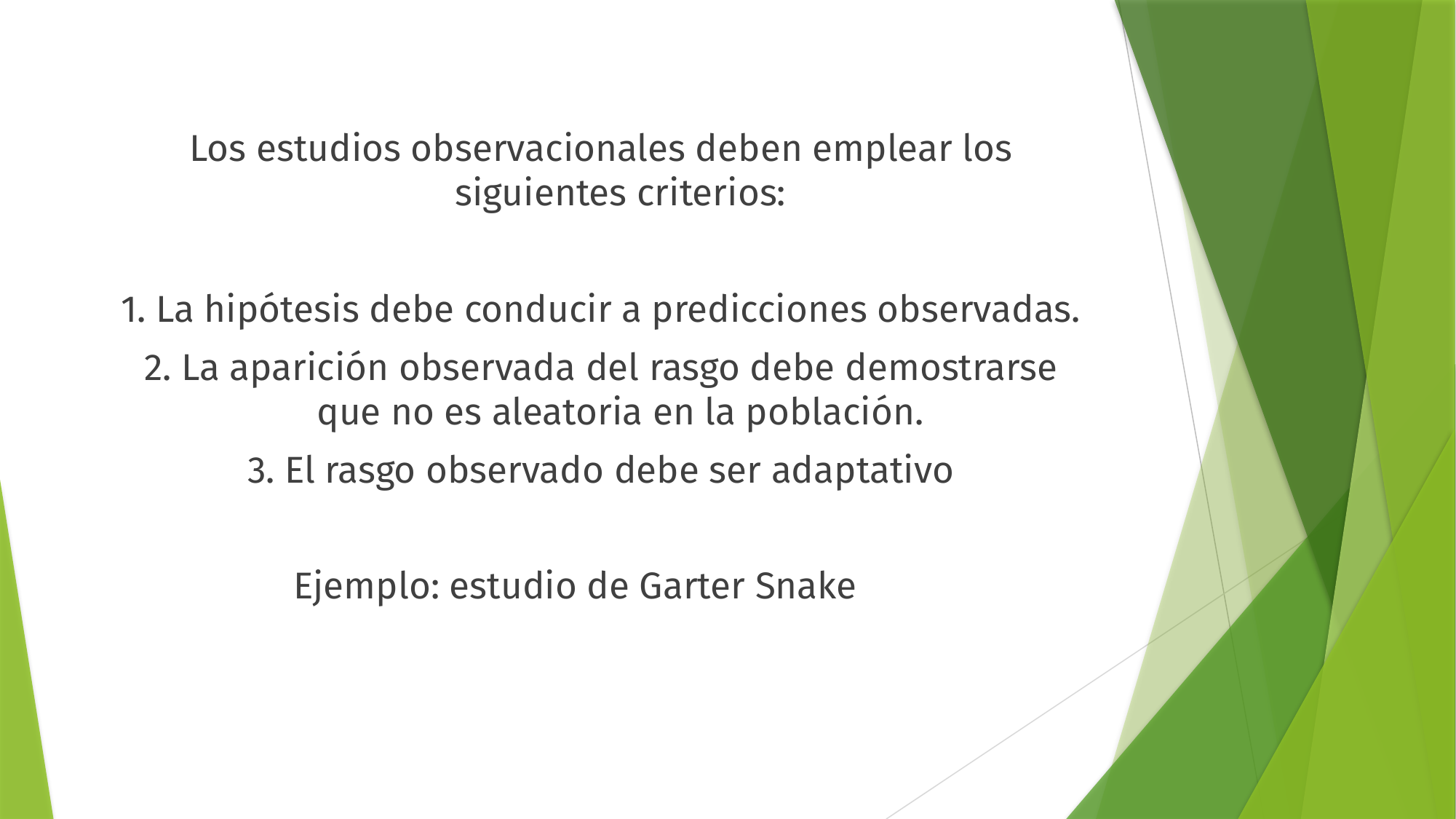

Los estudios observacionales deben emplear los siguientes criterios:

1. La hipótesis debe conducir a predicciones observadas.
2. La aparición observada del rasgo debe demostrarse que no es aleatoria en la población.
3. El rasgo observado debe ser adaptativo

Ejemplo: estudio de Garter Snake